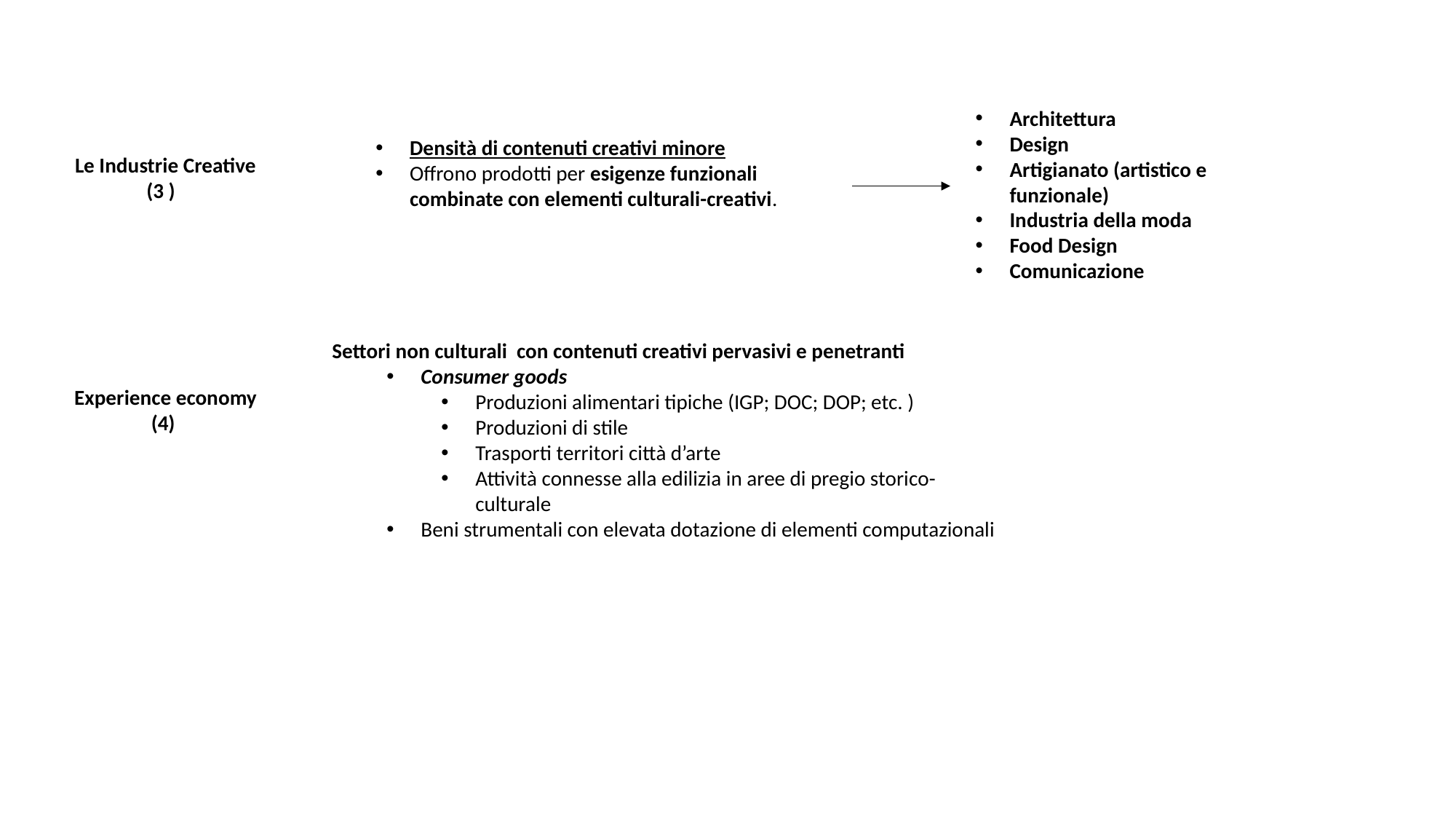

Architettura
Design
Artigianato (artistico e funzionale)
Industria della moda
Food Design
Comunicazione
Densità di contenuti creativi minore
Offrono prodotti per esigenze funzionali combinate con elementi culturali-creativi.

Le Industrie Creative
(3 )
Settori non culturali  con contenuti creativi pervasivi e penetranti
Consumer goods
Produzioni alimentari tipiche (IGP; DOC; DOP; etc. )
Produzioni di stile
Trasporti territori città d’arte
Attività connesse alla edilizia in aree di pregio storico-culturale
Beni strumentali con elevata dotazione di elementi computazionali
Experience economy
(4)